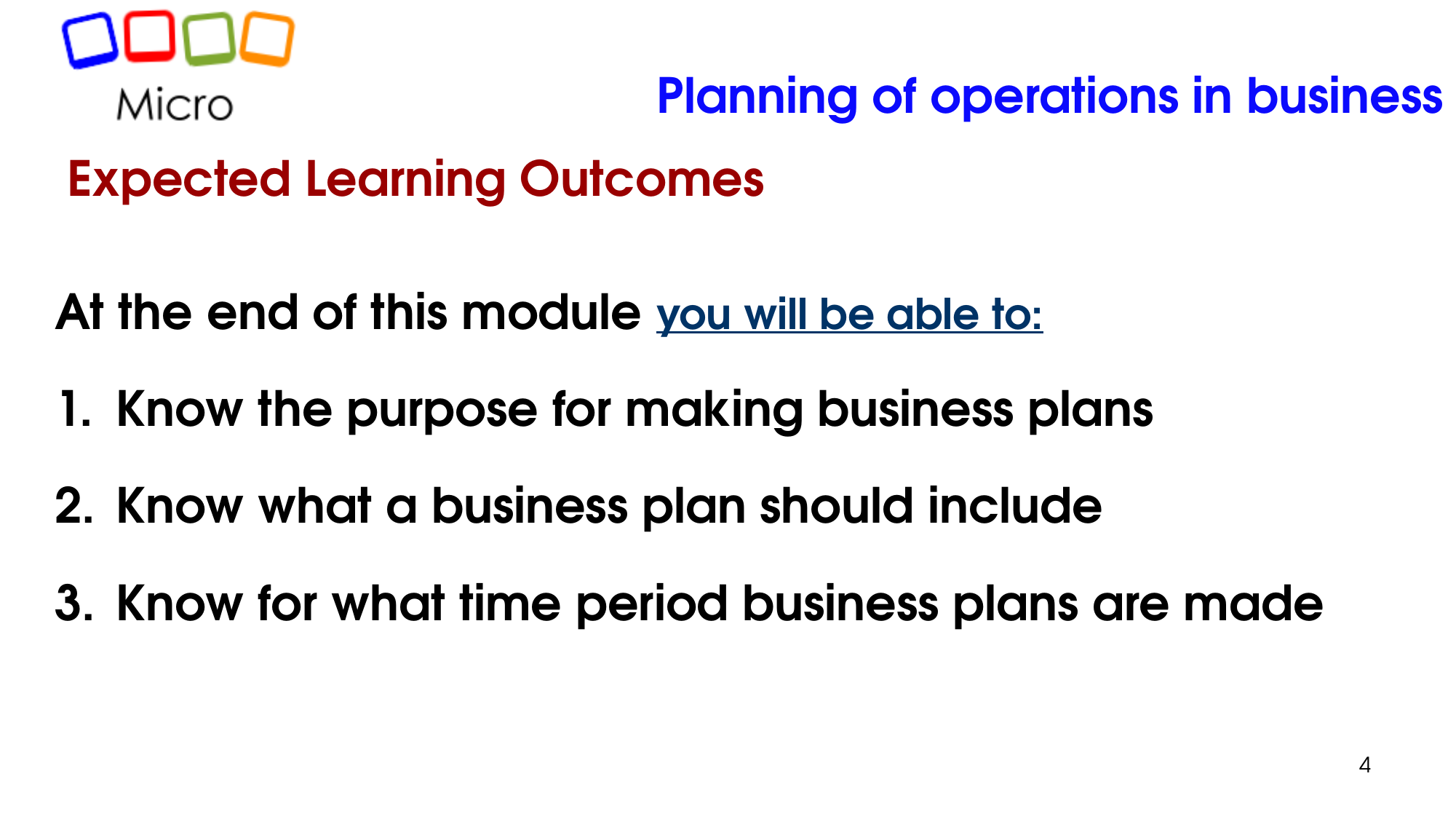

# Planning of operations in business
Expected Learning Outcomes

At the end of this module you will be able to:
Know the purpose for making business plans
Know what a business plan should include
Know for what time period business plans are made
4